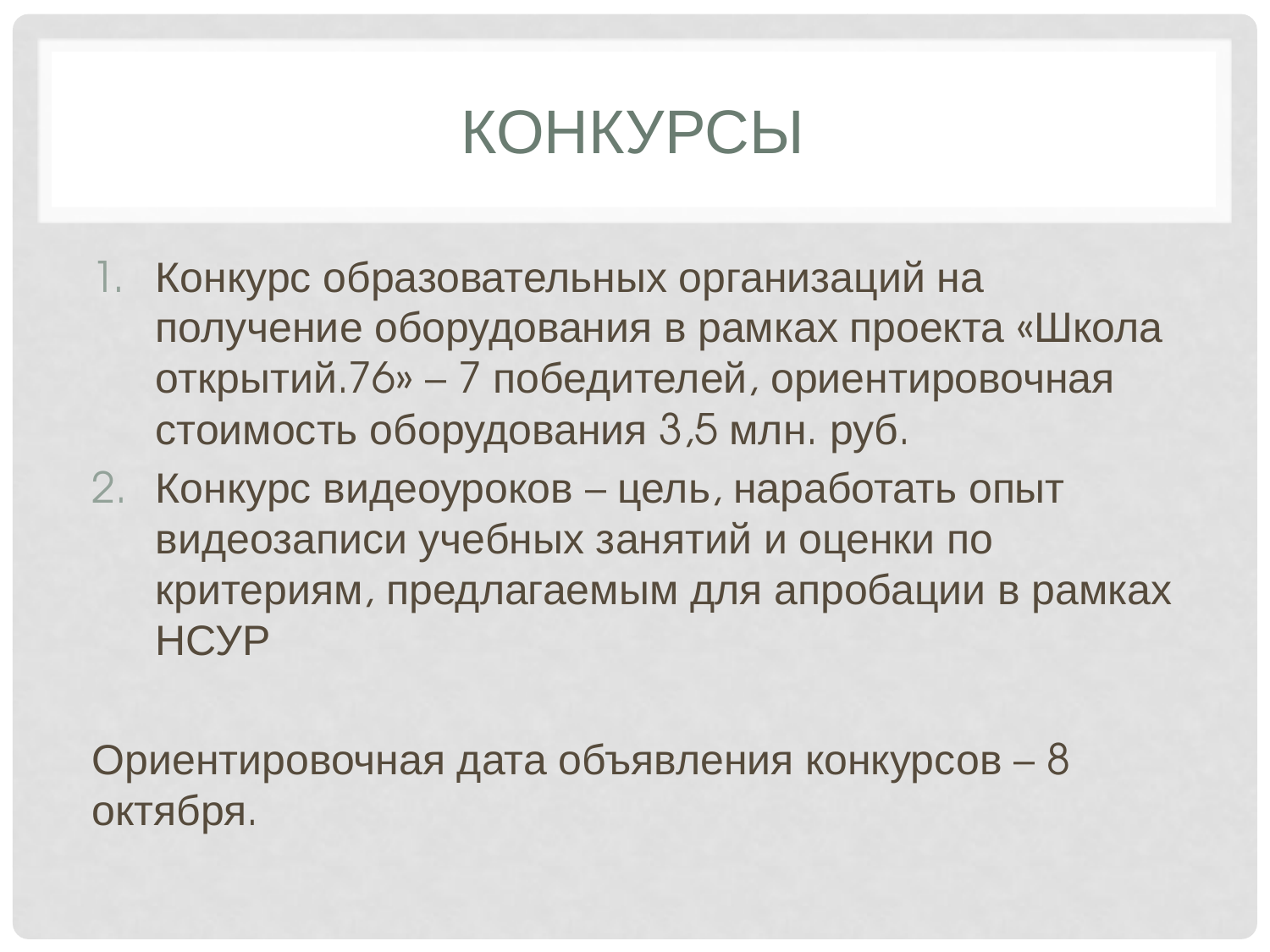

# Конкурсы
Конкурс образовательных организаций на получение оборудования в рамках проекта «Школа открытий.76» – 7 победителей, ориентировочная стоимость оборудования 3,5 млн. руб.
Конкурс видеоуроков – цель, наработать опыт видеозаписи учебных занятий и оценки по критериям, предлагаемым для апробации в рамках НСУР

Ориентировочная дата объявления конкурсов – 8 октября.